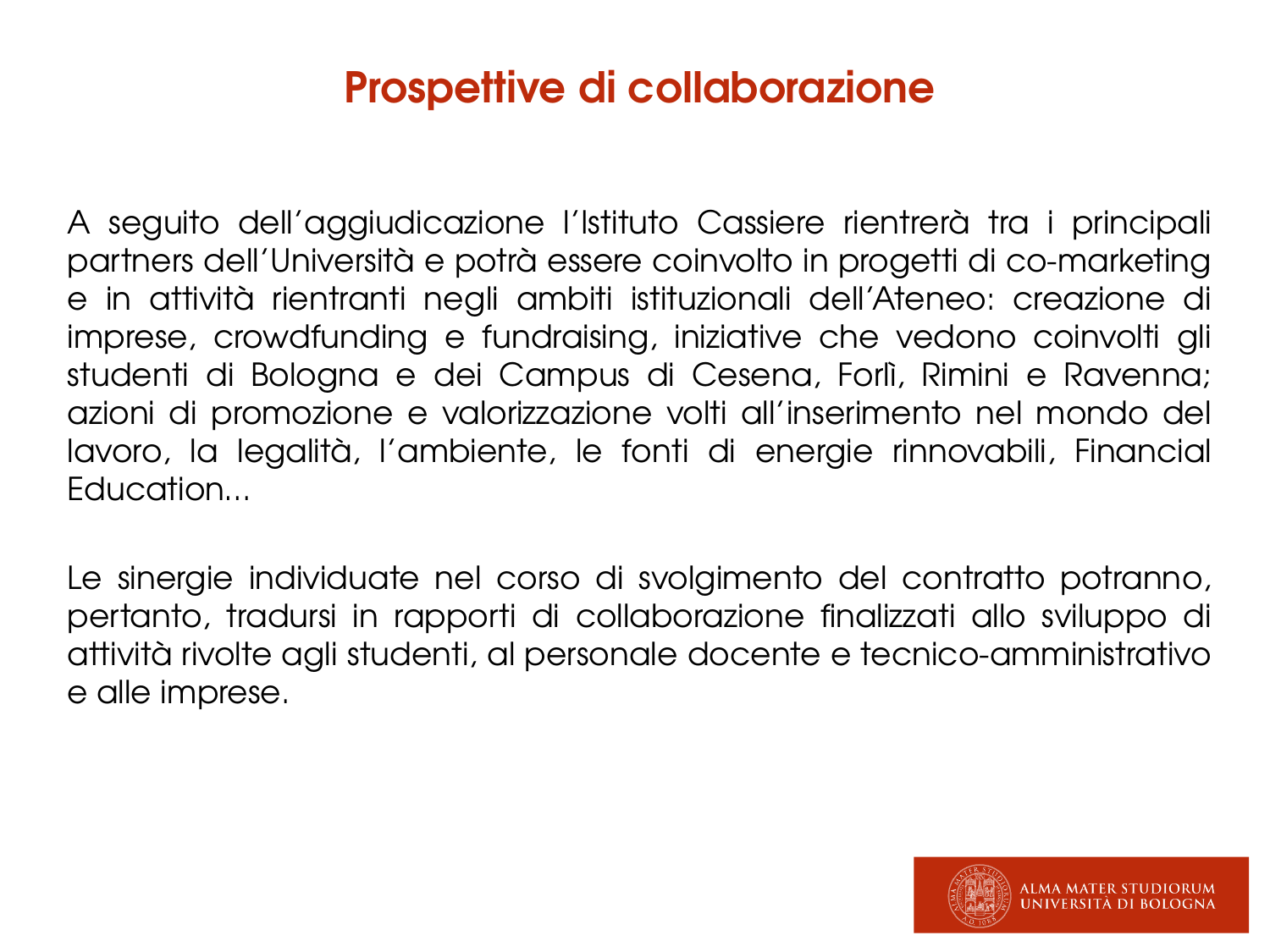

Prospettive di collaborazione
A seguito dell’aggiudicazione l’Istituto Cassiere rientrerà tra i principali partners dell’Università e potrà essere coinvolto in progetti di co-marketing e in attività rientranti negli ambiti istituzionali dell’Ateneo: creazione di imprese, crowdfunding e fundraising, iniziative che vedono coinvolti gli studenti di Bologna e dei Campus di Cesena, Forlì, Rimini e Ravenna; azioni di promozione e valorizzazione volti all’inserimento nel mondo del lavoro, la legalità, l’ambiente, le fonti di energie rinnovabili, Financial Education…

Le sinergie individuate nel corso di svolgimento del contratto potranno, pertanto, tradursi in rapporti di collaborazione finalizzati allo sviluppo di attività rivolte agli studenti, al personale docente e tecnico-amministrativo e alle imprese.